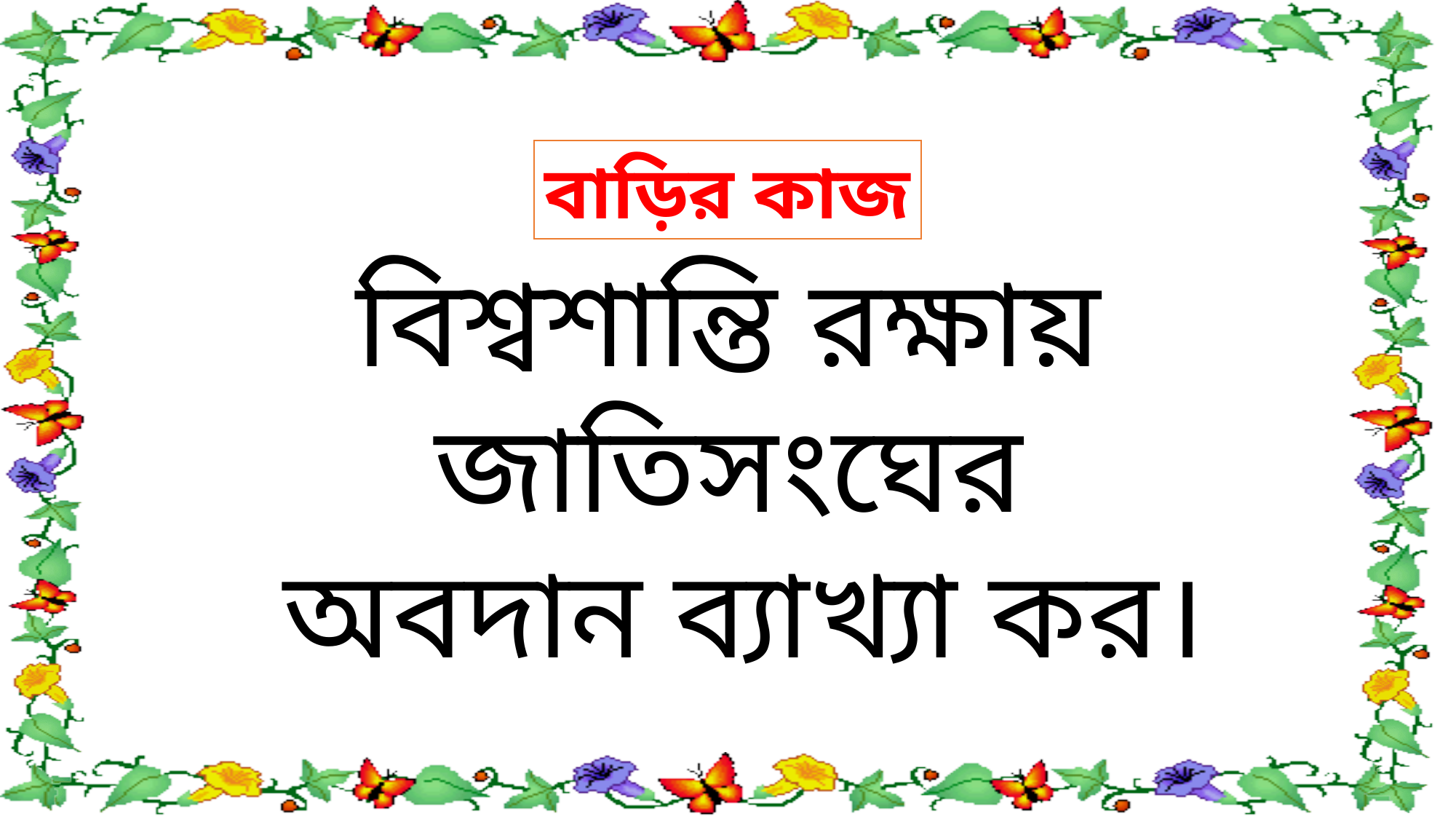

বাড়ির কাজ
বিশ্বশান্তি রক্ষায় জাতিসংঘের
 অবদান ব্যাখ্যা কর।